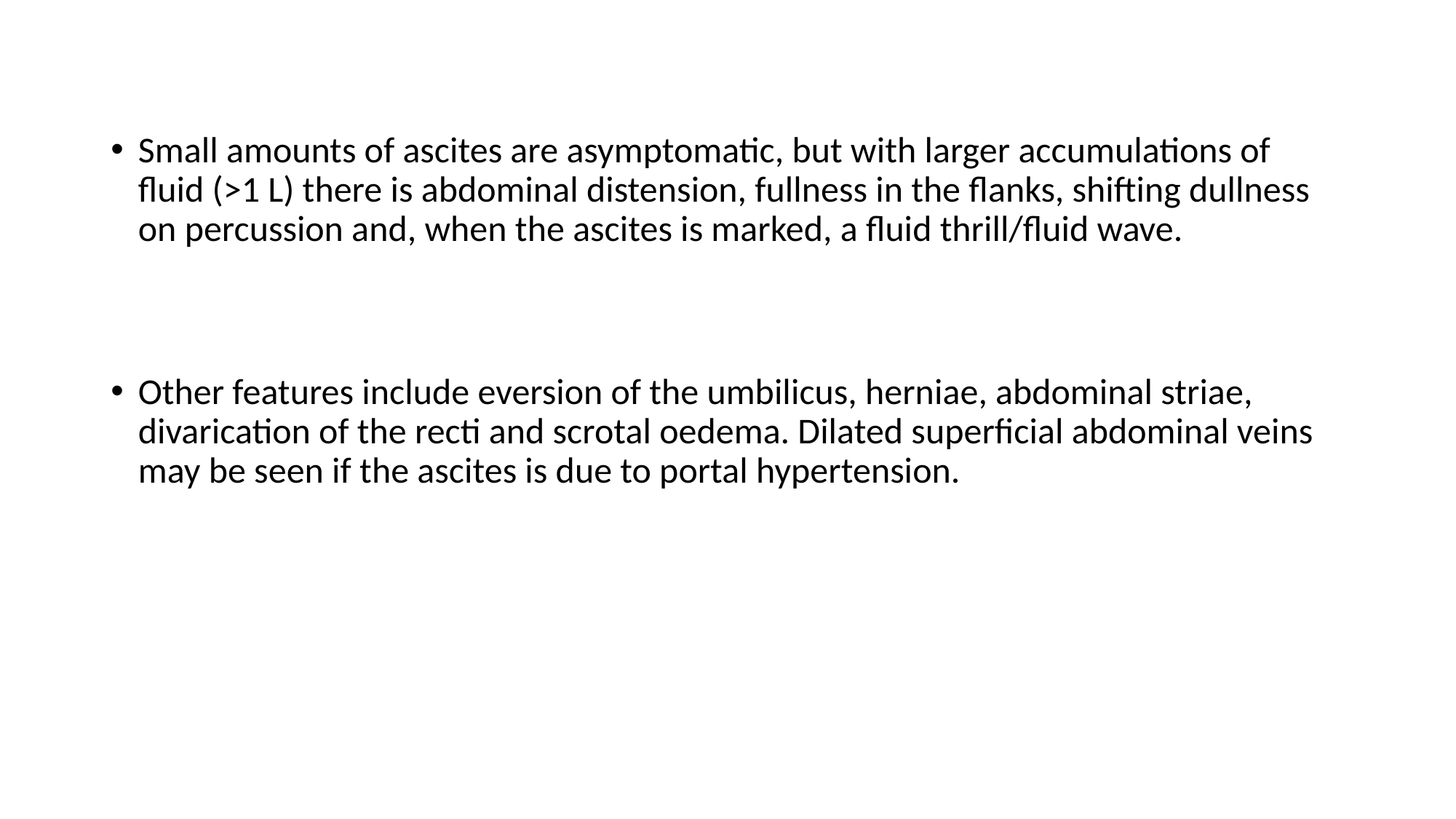

Small amounts of ascites are asymptomatic, but with larger accumulations of fluid (>1 L) there is abdominal distension, fullness in the flanks, shifting dullness on percussion and, when the ascites is marked, a fluid thrill/fluid wave.

Other features include eversion of the umbilicus, herniae, abdominal striae, divarication of the recti and scrotal oedema. Dilated superficial abdominal veins may be seen if the ascites is due to portal hypertension.